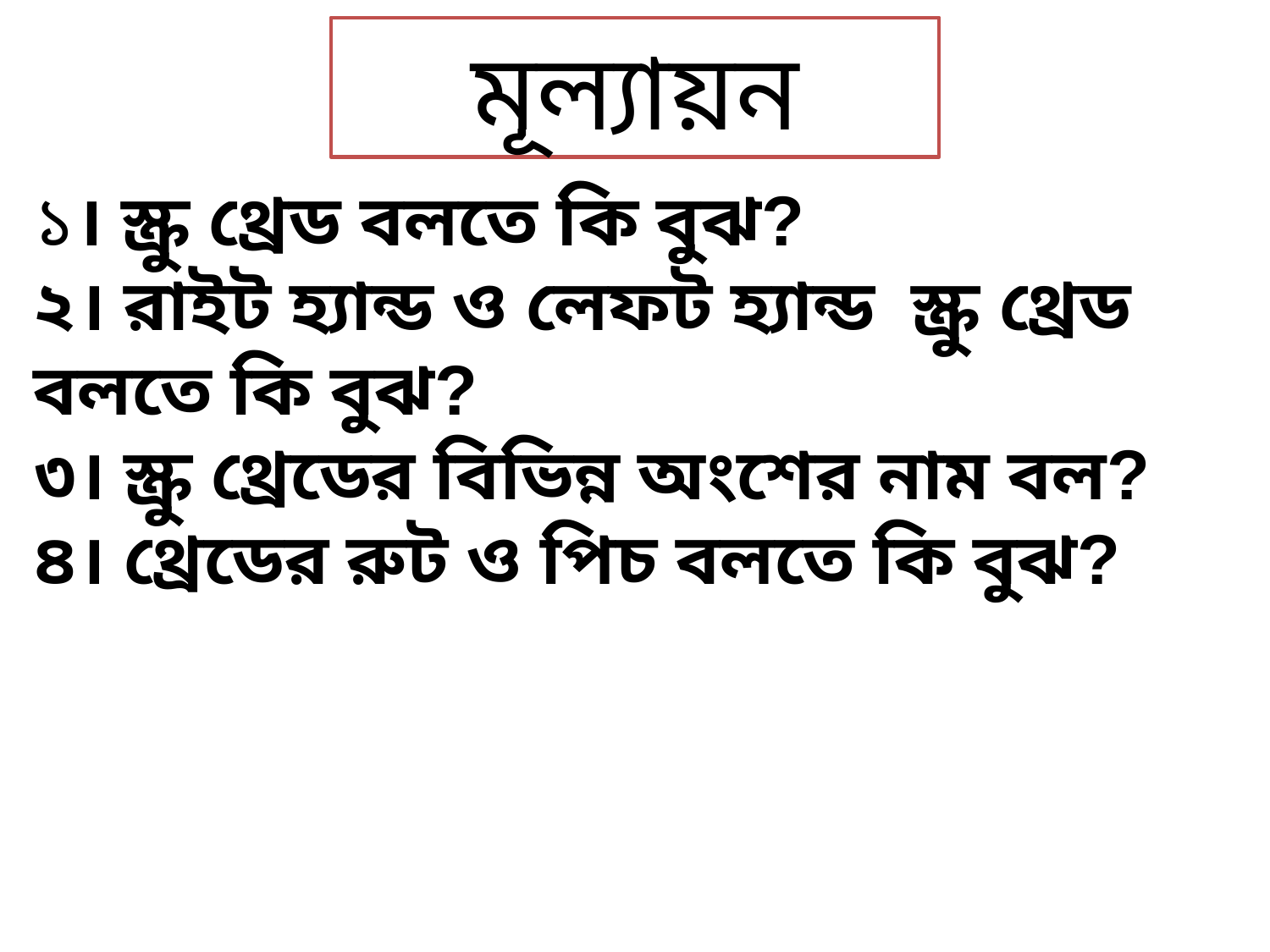

মূল্যায়ন
১। স্ক্রু থ্রেড বলতে কি বুঝ?
২। রাইট হ্যান্ড ও লেফট হ্যান্ড  স্ক্রু থ্রেড বলতে কি বুঝ?
৩। স্ক্রু থ্রেডের বিভিন্ন অংশের নাম বল?
৪। থ্রেডের রুট ও পিচ বলতে কি বুঝ?